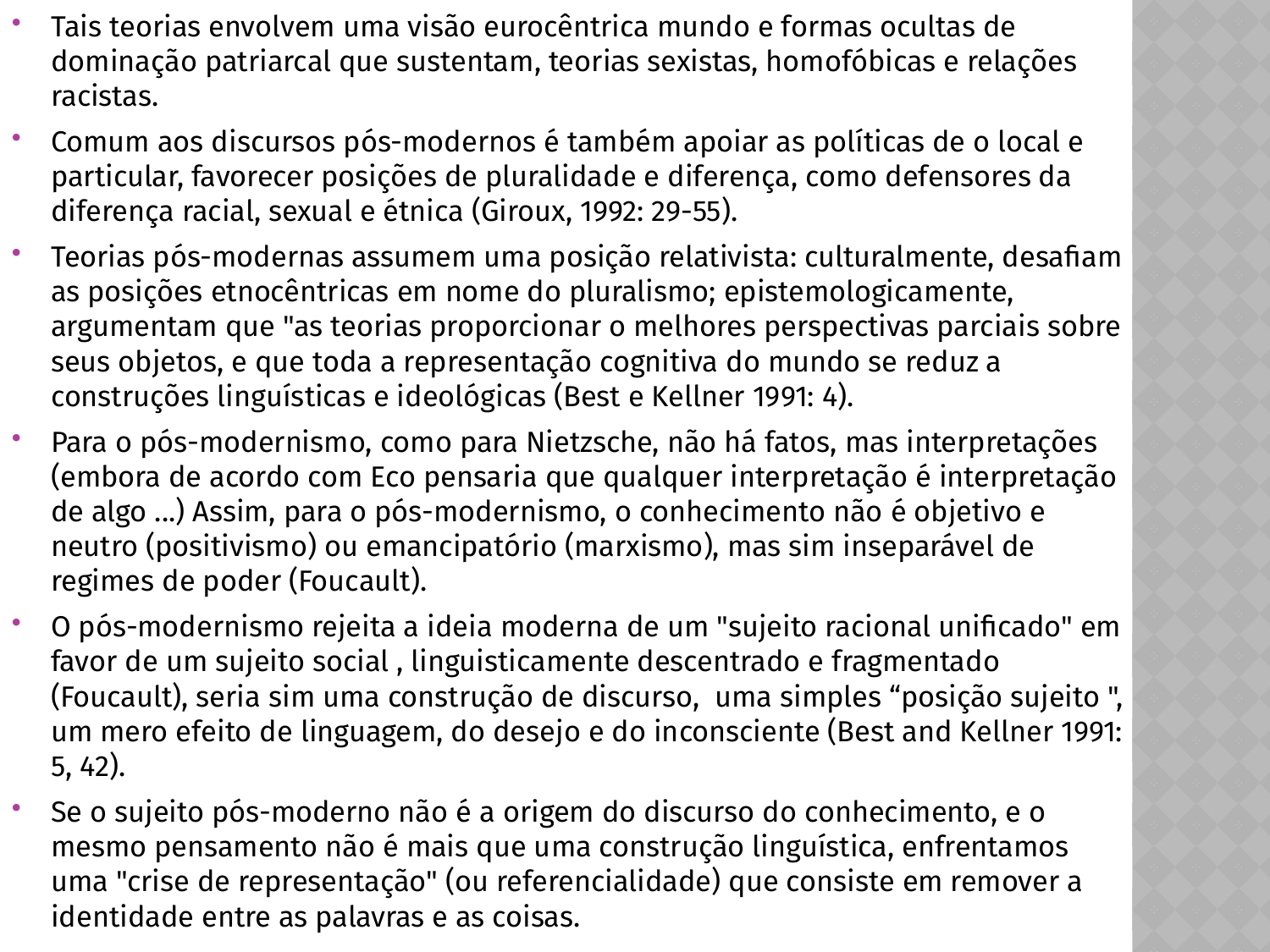

Tais teorias envolvem uma visão eurocêntrica mundo e formas ocultas de dominação patriarcal que sustentam, teorias sexistas, homofóbicas e relações racistas.
Comum aos discursos pós-modernos é também apoiar as políticas de o local e particular, favorecer posições de pluralidade e diferença, como defensores da diferença racial, sexual e étnica (Giroux, 1992: 29-55).
Teorias pós-modernas assumem uma posição relativista: culturalmente, desafiam as posições etnocêntricas em nome do pluralismo; epistemologicamente, argumentam que "as teorias proporcionar o melhores perspectivas parciais sobre seus objetos, e que toda a representação cognitiva do mundo se reduz a construções linguísticas e ideológicas (Best e Kellner 1991: 4).
Para o pós-modernismo, como para Nietzsche, não há fatos, mas interpretações (embora de acordo com Eco pensaria que qualquer interpretação é interpretação de algo ...) Assim, para o pós-modernismo, o conhecimento não é objetivo e neutro (positivismo) ou emancipatório (marxismo), mas sim inseparável de regimes de poder (Foucault).
O pós-modernismo rejeita a ideia moderna de um "sujeito racional unificado" em favor de um sujeito social , linguisticamente descentrado e fragmentado (Foucault), seria sim uma construção de discurso,  uma simples “posição sujeito ", um mero efeito de linguagem, do desejo e do inconsciente (Best and Kellner 1991: 5, 42).
Se o sujeito pós-moderno não é a origem do discurso do conhecimento, e o mesmo pensamento não é mais que uma construção linguística, enfrentamos uma "crise de representação" (ou referencialidade) que consiste em remover a identidade entre as palavras e as coisas.